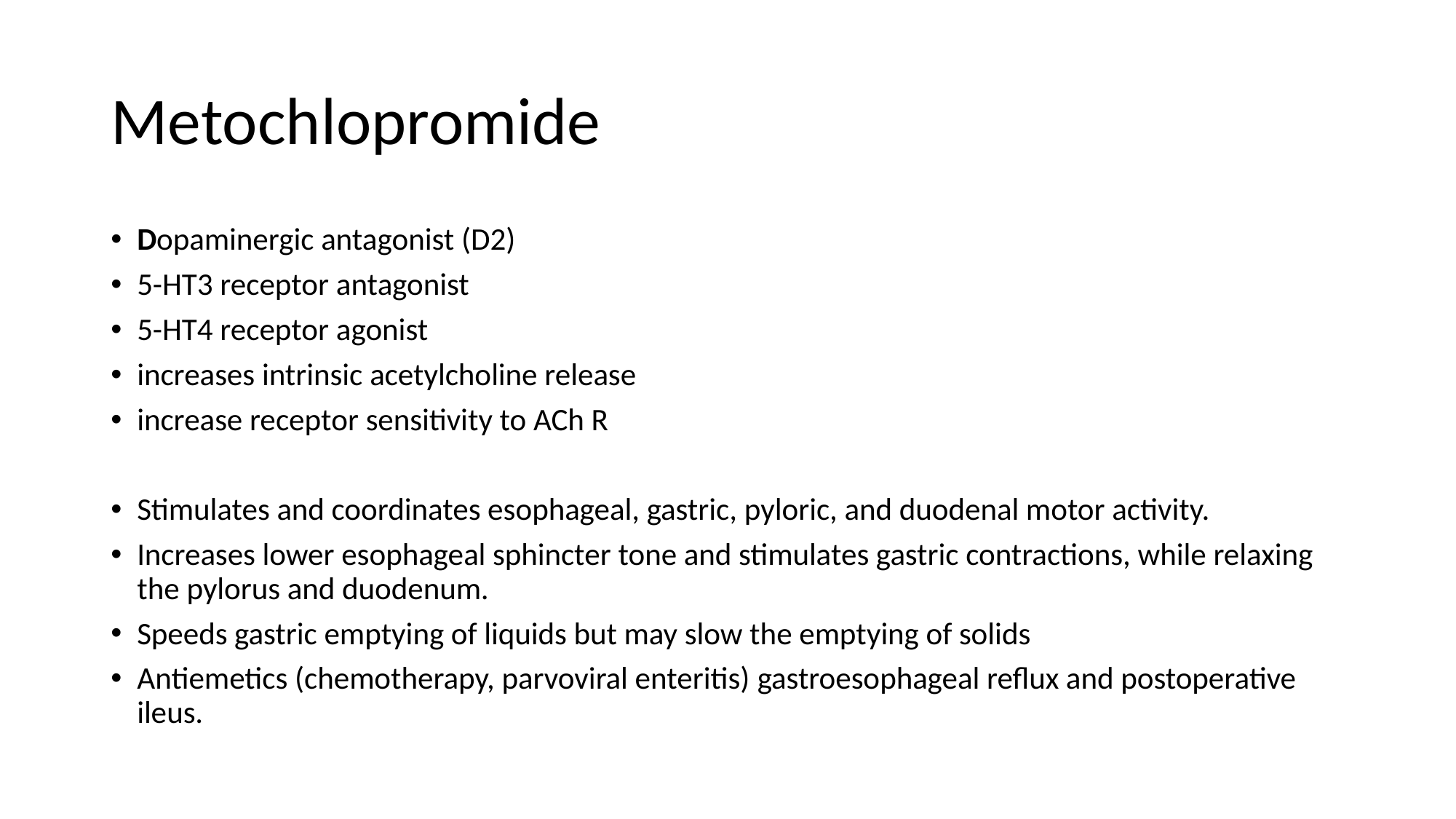

# Metochlopromide
Dopaminergic antagonist (D2)
5-HT3 receptor antagonist
5-HT4 receptor agonist
increases intrinsic acetylcholine release
increase receptor sensitivity to ACh R

Stimulates and coordinates esophageal, gastric, pyloric, and duodenal motor activity.
Increases lower esophageal sphincter tone and stimulates gastric contractions, while relaxing the pylorus and duodenum.
Speeds gastric emptying of liquids but may slow the emptying of solids
Antiemetics (chemotherapy, parvoviral enteritis) gastroesophageal reflux and postoperative ileus.